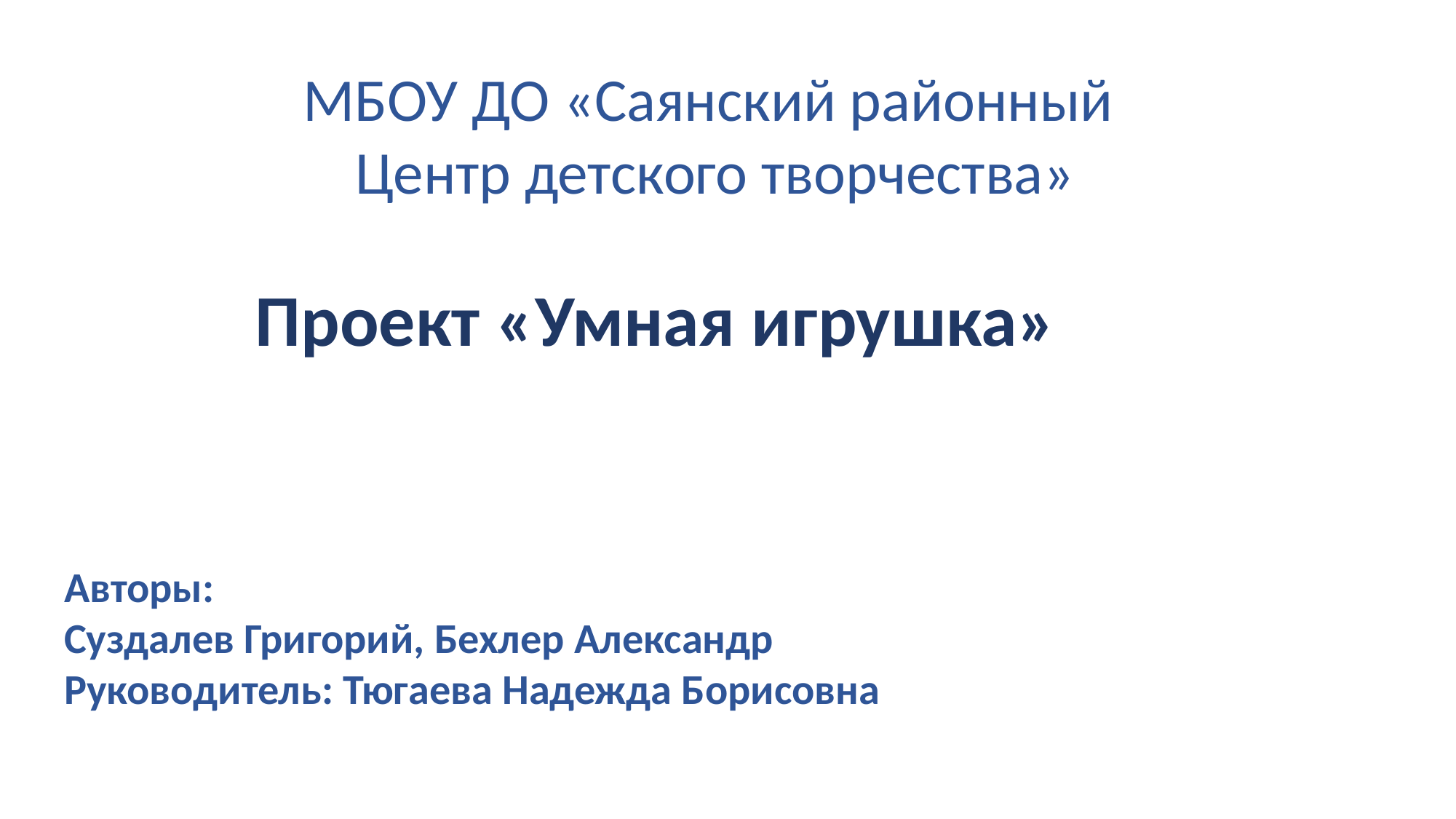

МБОУ ДО «Саянский районный
Центр детского творчества»
Проект «Умная игрушка»
Авторы:
Суздалев Григорий, Бехлер Александр
Руководитель: Тюгаева Надежда Борисовна